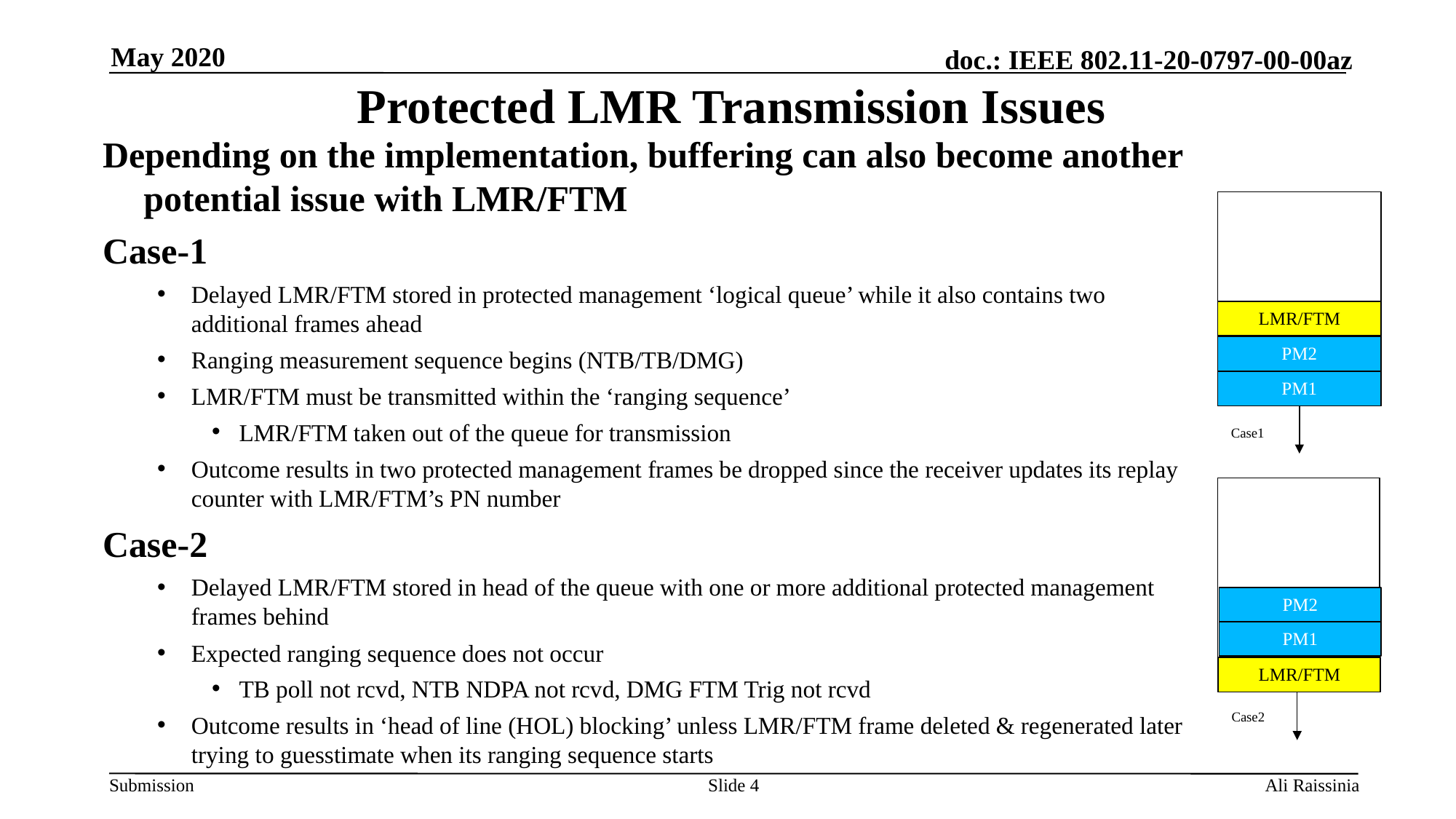

May 2020
# Protected LMR Transmission Issues
Depending on the implementation, buffering can also become another potential issue with LMR/FTM
Case-1
Delayed LMR/FTM stored in protected management ‘logical queue’ while it also contains two additional frames ahead
Ranging measurement sequence begins (NTB/TB/DMG)
LMR/FTM must be transmitted within the ‘ranging sequence’
LMR/FTM taken out of the queue for transmission
Outcome results in two protected management frames be dropped since the receiver updates its replay counter with LMR/FTM’s PN number
Case-2
Delayed LMR/FTM stored in head of the queue with one or more additional protected management frames behind
Expected ranging sequence does not occur
TB poll not rcvd, NTB NDPA not rcvd, DMG FTM Trig not rcvd
Outcome results in ‘head of line (HOL) blocking’ unless LMR/FTM frame deleted & regenerated later trying to guesstimate when its ranging sequence starts

LMR/FTM
PM2
PM1
Case1

PM2
PM1
LMR/FTM
Case2
Slide 4
Ali Raissinia